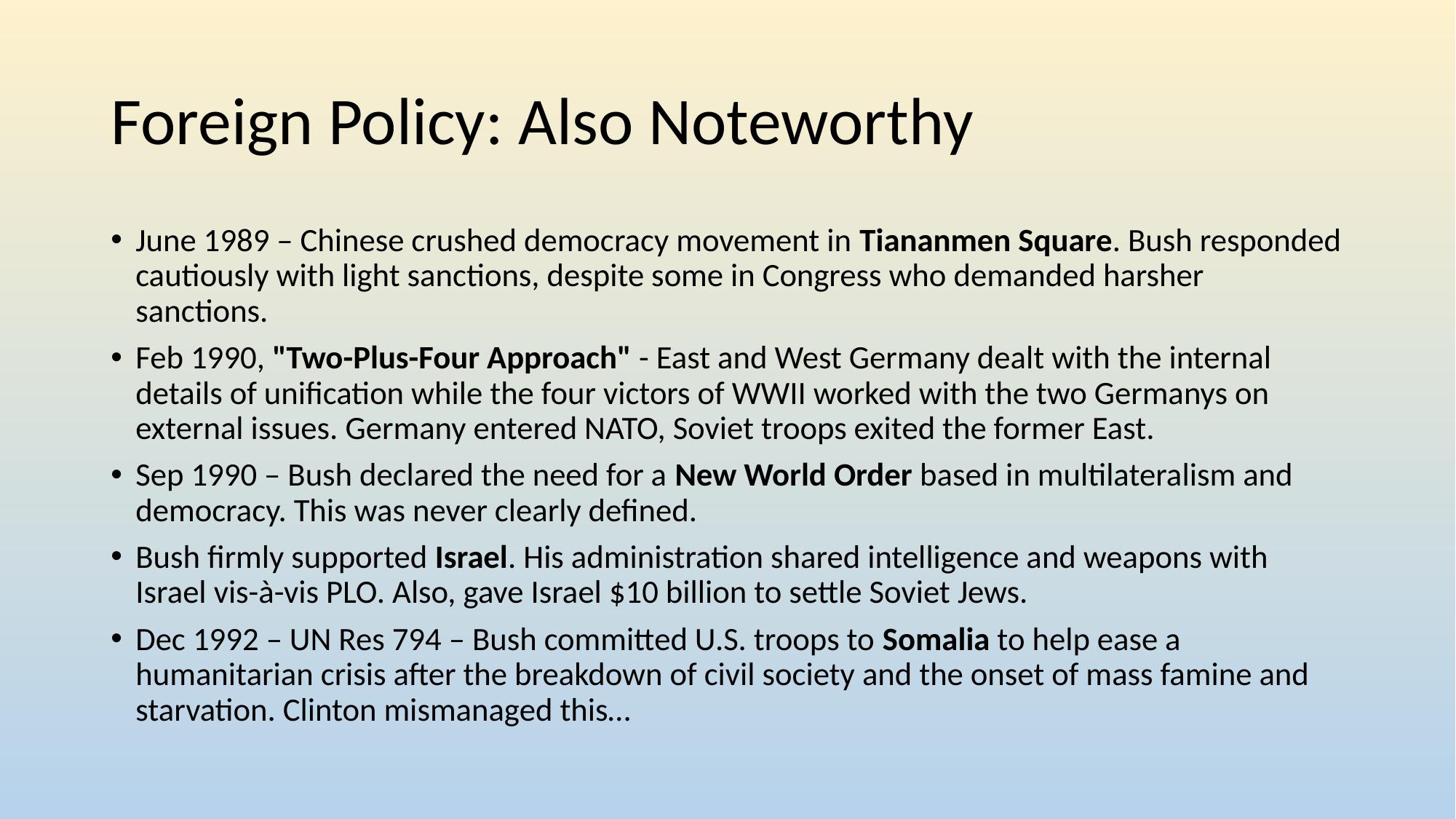

# Foreign Policy: Also Noteworthy
June 1989 – Chinese crushed democracy movement in Tiananmen Square. Bush responded cautiously with light sanctions, despite some in Congress who demanded harsher sanctions.
Feb 1990, "Two-Plus-Four Approach" - East and West Germany dealt with the internal details of unification while the four victors of WWII worked with the two Germanys on external issues. Germany entered NATO, Soviet troops exited the former East.
Sep 1990 – Bush declared the need for a New World Order based in multilateralism and democracy. This was never clearly defined.
Bush firmly supported Israel. His administration shared intelligence and weapons with Israel vis-à-vis PLO. Also, gave Israel $10 billion to settle Soviet Jews.
Dec 1992 – UN Res 794 – Bush committed U.S. troops to Somalia to help ease a humanitarian crisis after the breakdown of civil society and the onset of mass famine and starvation. Clinton mismanaged this…